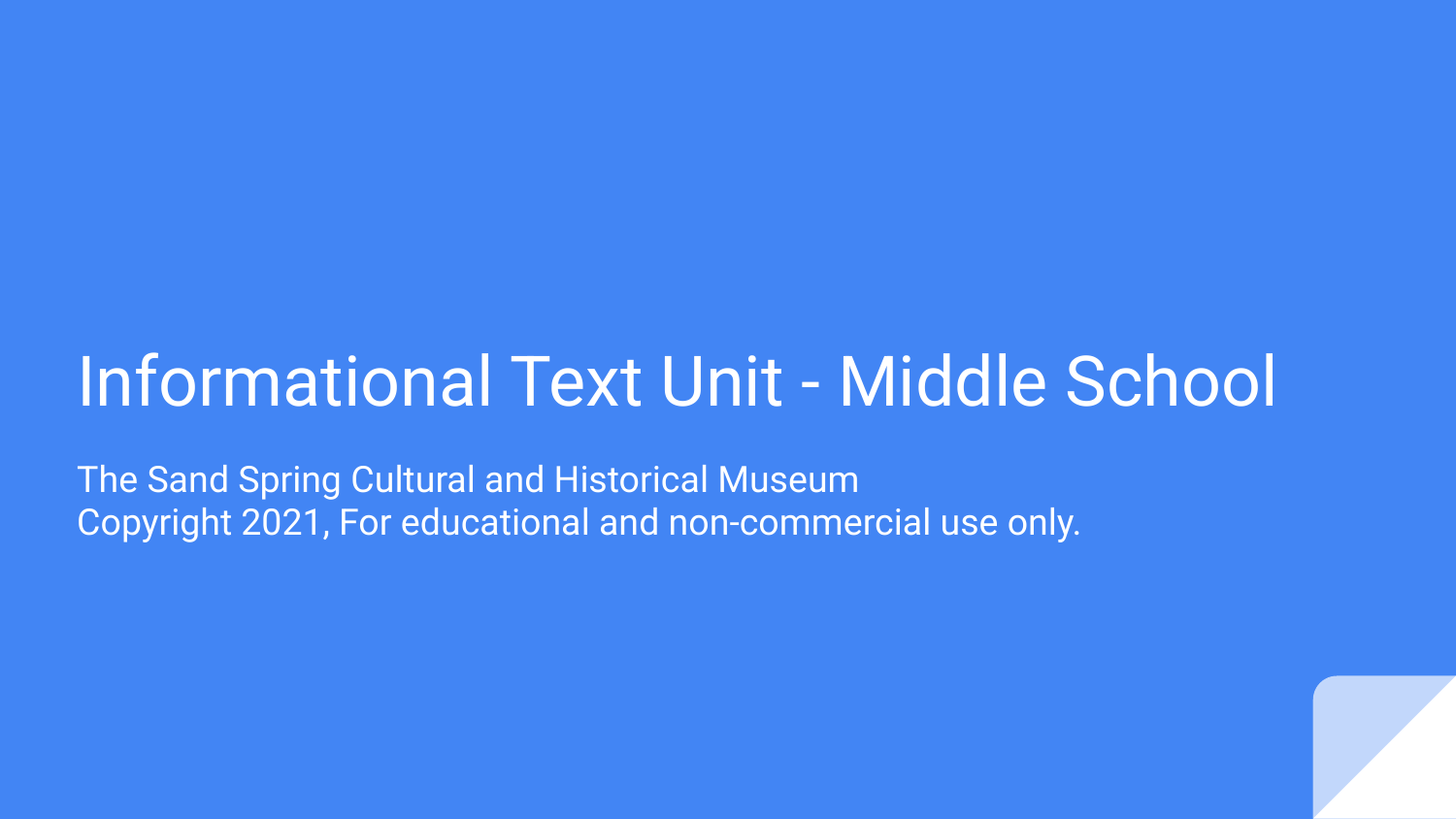

# Informational Text Unit - Middle School
The Sand Spring Cultural and Historical Museum
Copyright 2021, For educational and non-commercial use only.